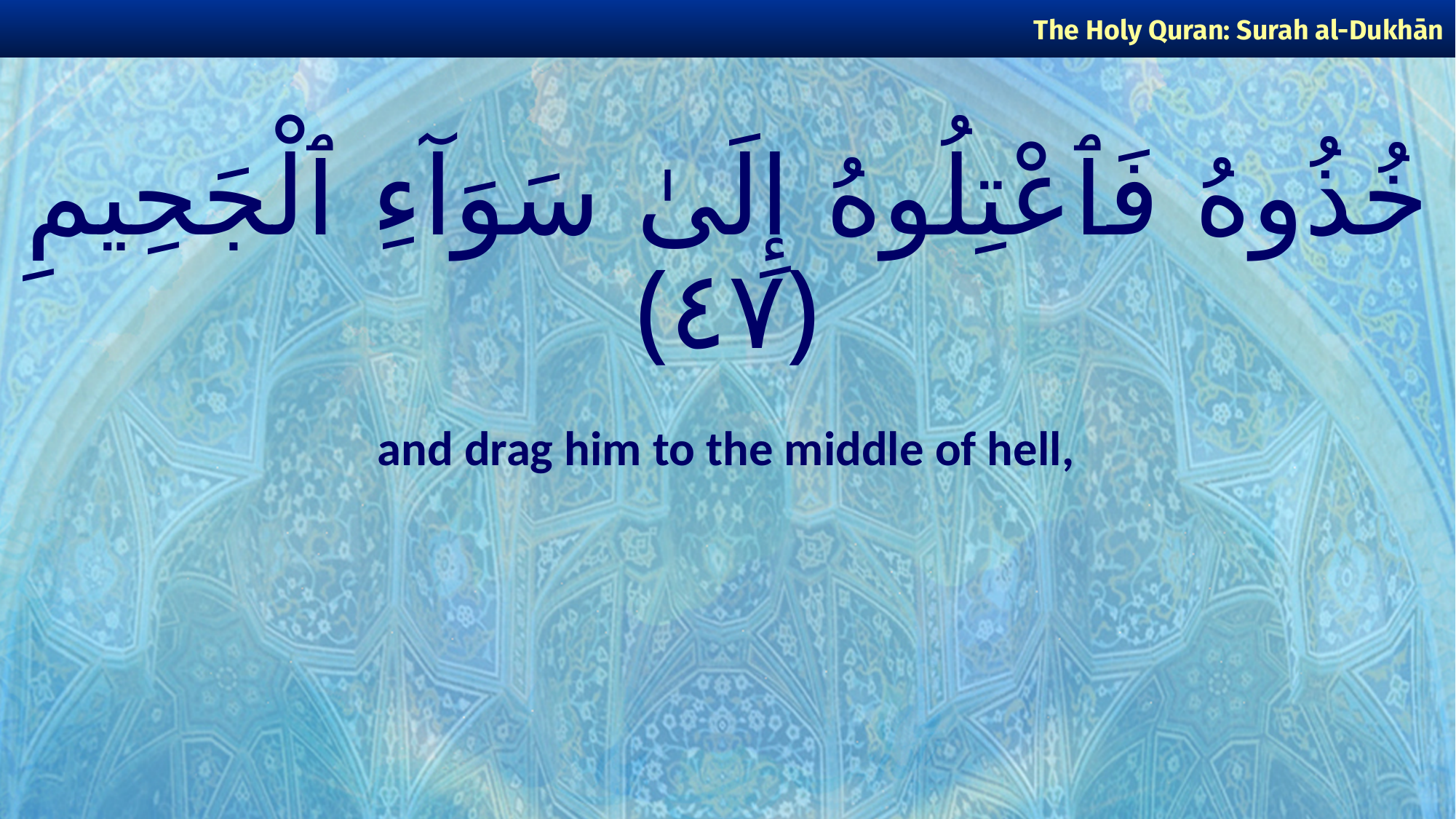

The Holy Quran: Surah al-Dukhān
# خُذُوهُ فَٱعْتِلُوهُ إِلَىٰ سَوَآءِ ٱلْجَحِيمِ ﴿٤٧﴾
and drag him to the middle of hell,